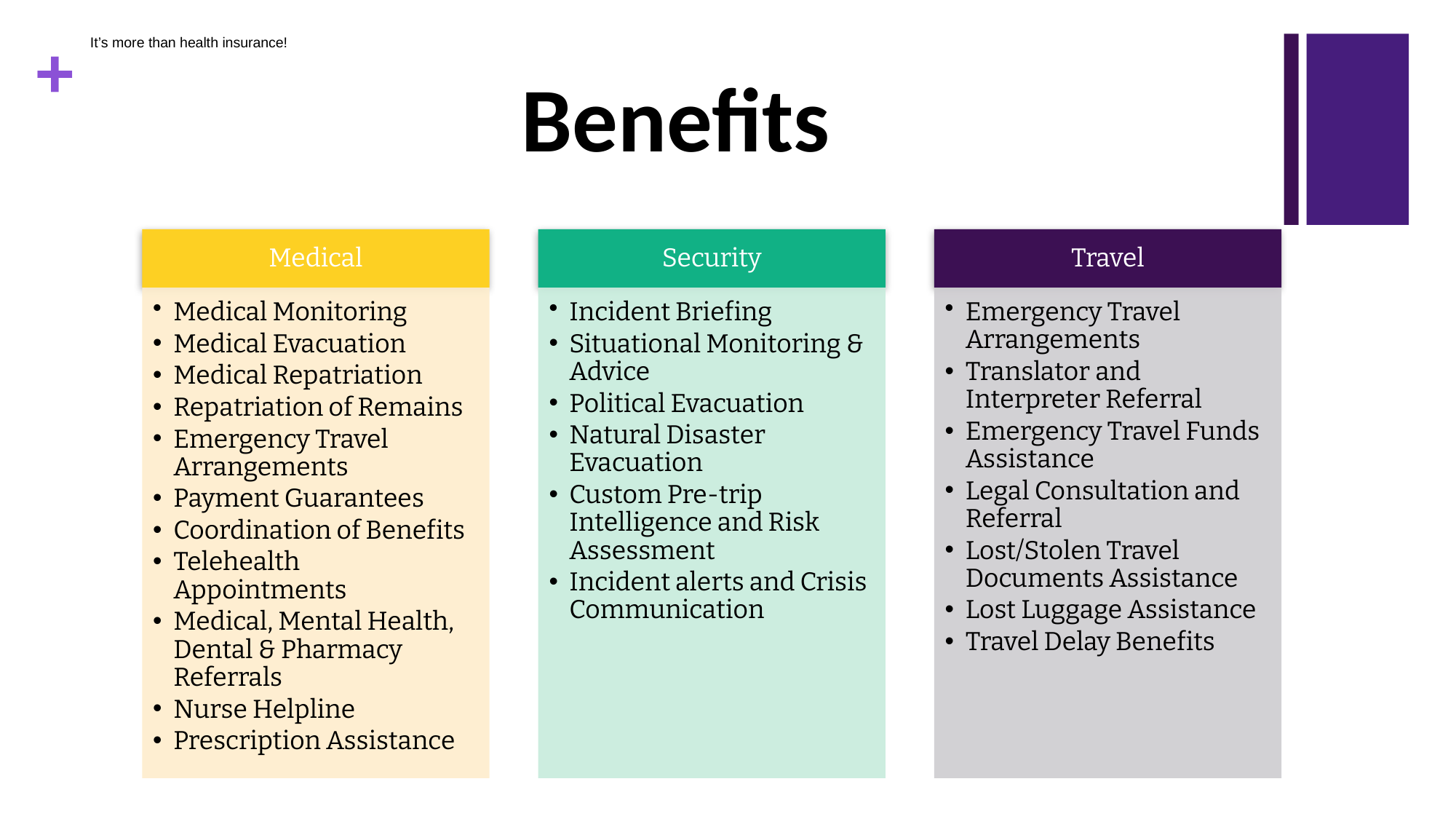

# It’s more than health insurance!
Benefits
Medical
Medical Monitoring
Medical Evacuation
Medical Repatriation
Repatriation of Remains
Emergency Travel Arrangements
Payment Guarantees
Coordination of Benefits
Telehealth Appointments
Medical, Mental Health, Dental & Pharmacy Referrals
Nurse Helpline
Prescription Assistance

Security
Incident Briefing
Situational Monitoring & Advice
Political Evacuation
Natural Disaster Evacuation
Custom Pre-trip Intelligence and Risk Assessment
Incident alerts and Crisis Communication
Travel
Emergency Travel Arrangements
Translator and Interpreter Referral
Emergency Travel Funds Assistance
Legal Consultation and Referral
Lost/Stolen Travel Documents Assistance
Lost Luggage Assistance
Travel Delay Benefits